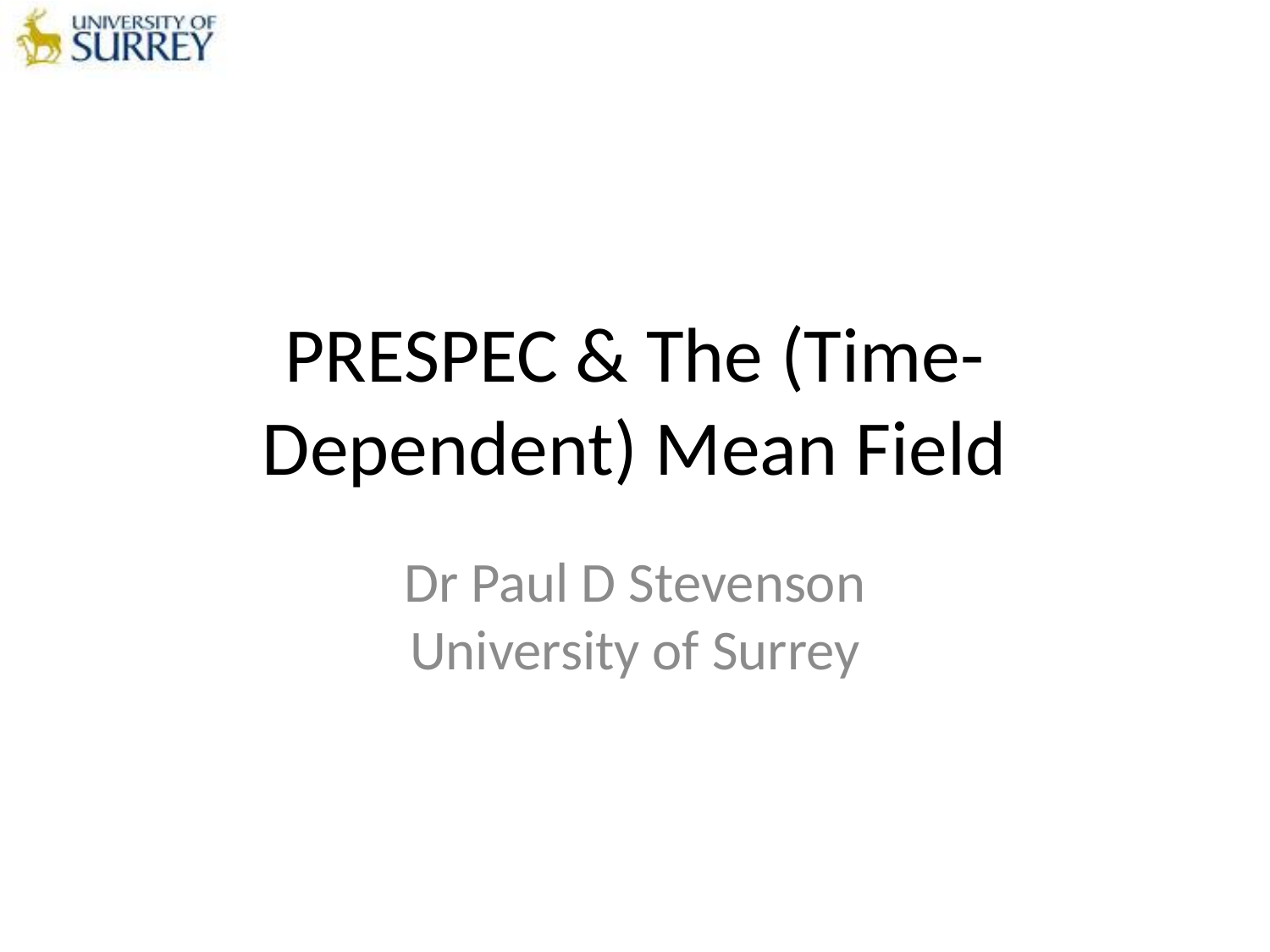

# PRESPEC & The (Time-Dependent) Mean Field
Dr Paul D Stevenson
University of Surrey